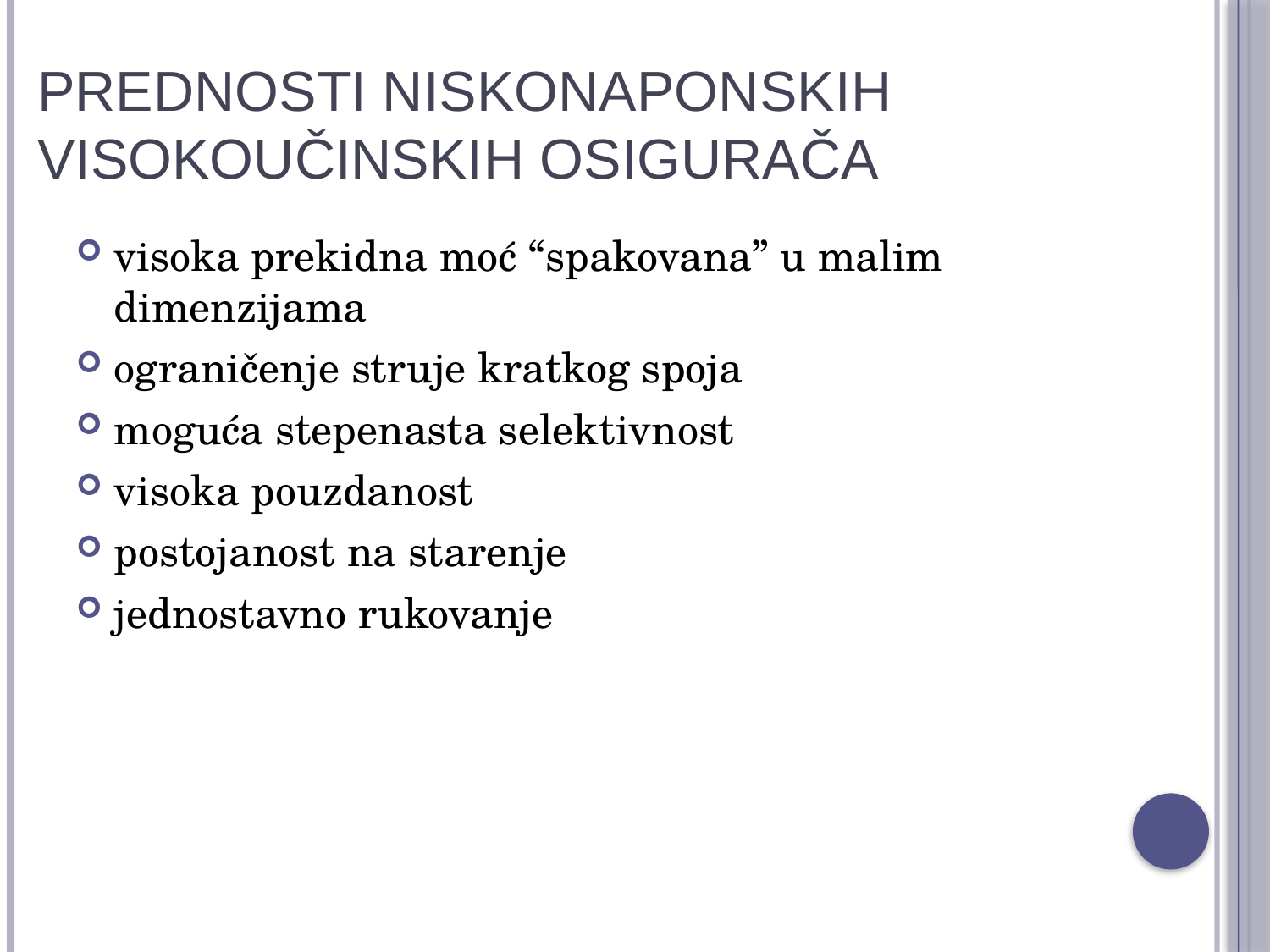

# Prednosti niskonaponskih visokoučinskih osigurača
visoka prekidna moć “spakovana” u malim dimenzijama
ograničenje struje kratkog spoja
moguća stepenasta selektivnost
visoka pouzdanost
postojanost na starenje
jednostavno rukovanje